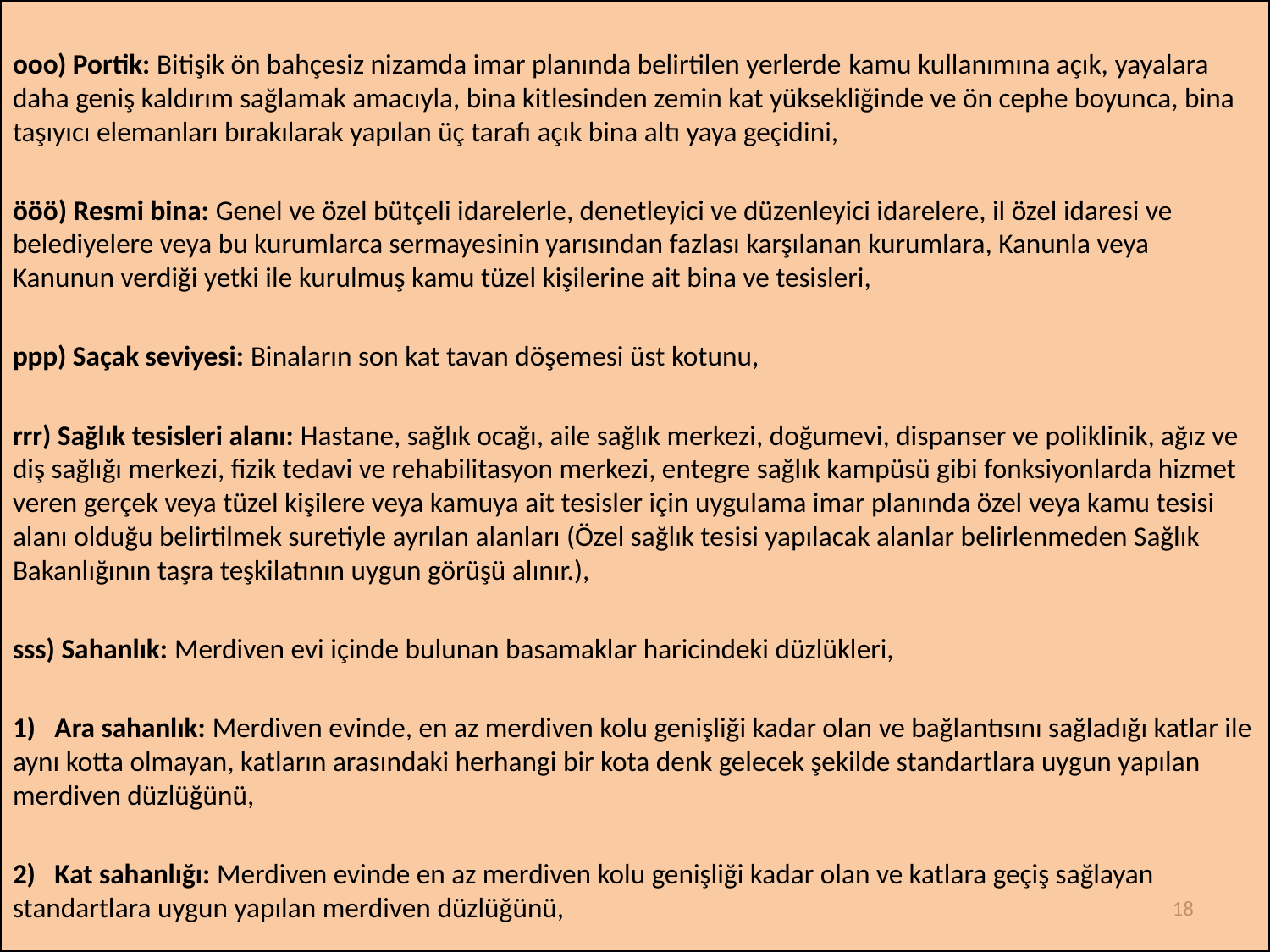

ooo) Portik: Bitişik ön bahçesiz nizamda imar planında belirtilen yerlerde kamu kullanımına açık, yayalara daha geniş kaldırım sağlamak amacıyla, bina kitlesinden zemin kat yüksekliğinde ve ön cephe boyunca, bina taşıyıcı elemanları bırakılarak yapılan üç tarafı açık bina altı yaya geçidini,

ööö) Resmi bina: Genel ve özel bütçeli idarelerle, denetleyici ve düzenleyici idarelere, il özel idaresi ve belediyelere veya bu kurumlarca sermayesinin yarısından fazlası karşılanan kurumlara, Kanunla veya Kanunun verdiği yetki ile kurulmuş kamu tüzel kişilerine ait bina ve tesisleri,

ppp) Saçak seviyesi: Binaların son kat tavan döşemesi üst kotunu,

rrr) Sağlık tesisleri alanı: Hastane, sağlık ocağı, aile sağlık merkezi, doğumevi, dispanser ve poliklinik, ağız ve diş sağlığı merkezi, fizik tedavi ve rehabilitasyon merkezi, entegre sağlık kampüsü gibi fonksiyonlarda hizmet veren gerçek veya tüzel kişilere veya kamuya ait tesisler için uygulama imar planında özel veya kamu tesisi alanı olduğu belirtilmek suretiyle ayrılan alanları (Özel sağlık tesisi yapılacak alanlar belirlenmeden Sağlık Bakanlığının taşra teşkilatının uygun görüşü alınır.),

sss) Sahanlık: Merdiven evi içinde bulunan basamaklar haricindeki düzlükleri,

1)   Ara sahanlık: Merdiven evinde, en az merdiven kolu genişliği kadar olan ve bağlantısını sağladığı katlar ile aynı kotta olmayan, katların arasındaki herhangi bir kota denk gelecek şekilde standartlara uygun yapılan merdiven düzlüğünü,

2)   Kat sahanlığı: Merdiven evinde en az merdiven kolu genişliği kadar olan ve katlara geçiş sağlayan standartlara uygun yapılan merdiven düzlüğünü,

18